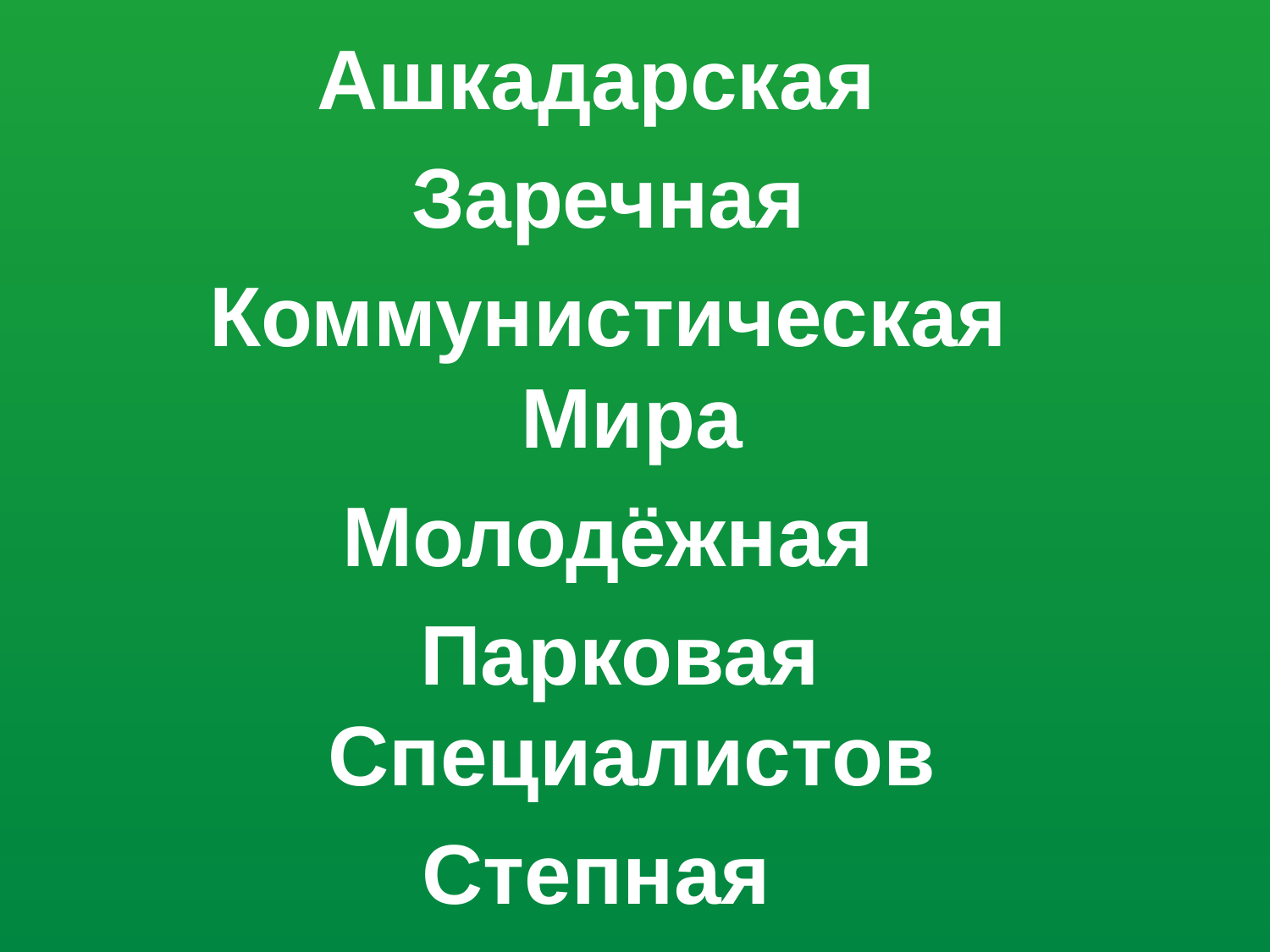

Ашкадарская
Заречная
Коммунистическая Мира
Молодёжная
 Парковая Специалистов
Степная
#